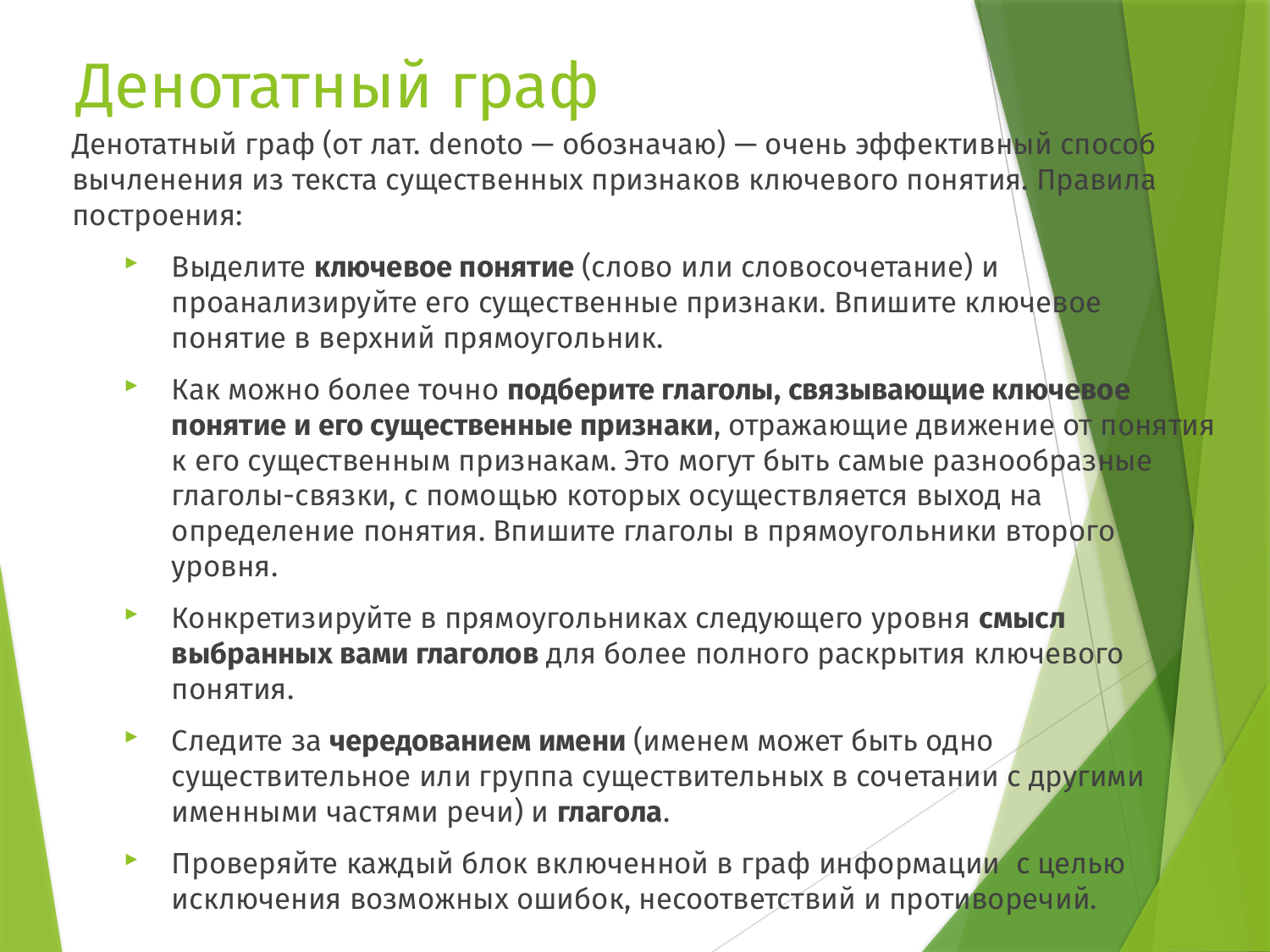

# Денотатный граф
Денотатный граф (от лат. denoto — обозначаю) — очень эффективный способ вычленения из текста существенных признаков ключевого понятия. Правила построения:
Выделите ключевое понятие (слово или словосочетание) и проанализируйте его существенные признаки. Впишите ключевое понятие в верхний прямоугольник.
Как можно более точно подберите глаголы, связывающие ключевое понятие и его существенные признаки, отражающие движение от понятия к его существенным признакам. Это могут быть самые разнообразные глаголы-связки, с помощью которых осуществляется выход на определение понятия. Впишите глаголы в прямоугольники второго уровня.
Конкретизируйте в прямоугольниках следующего уровня смысл выбранных вами глаголов для более полного раскрытия ключевого понятия.
Следите за чередованием имени (именем может быть одно существительное или группа существительных в сочетании с другими именными частями речи) и глагола.
Проверяйте каждый блок включенной в граф информации  с целью исключения возможных ошибок, несоответствий и противоречий.